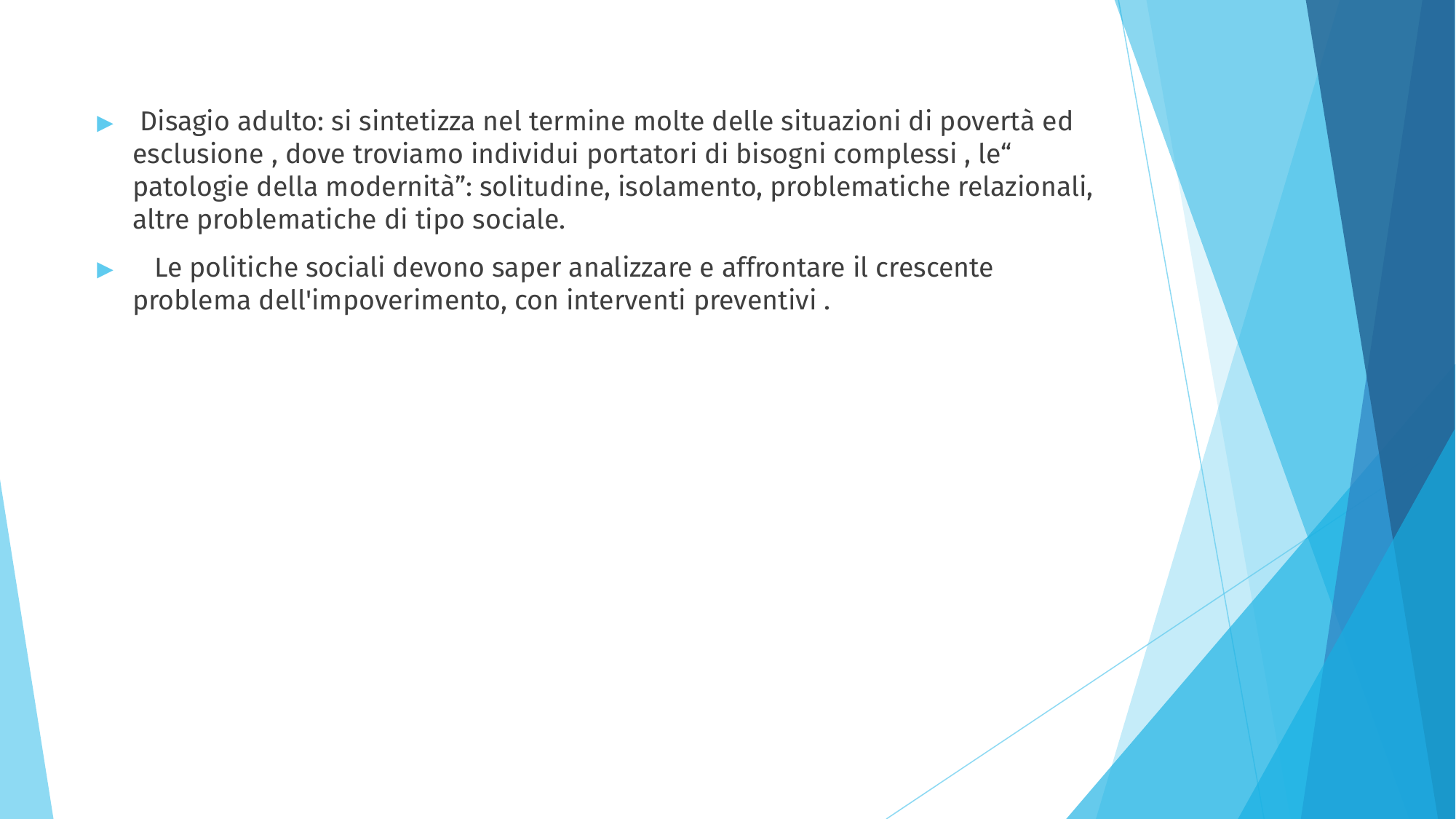

Disagio adulto: si sintetizza nel termine molte delle situazioni di povertà ed esclusione , dove troviamo individui portatori di bisogni complessi , le“ patologie della modernità”: solitudine, isolamento, problematiche relazionali, altre problematiche di tipo sociale.
   Le politiche sociali devono saper analizzare e affrontare il crescente problema dell'impoverimento, con interventi preventivi .